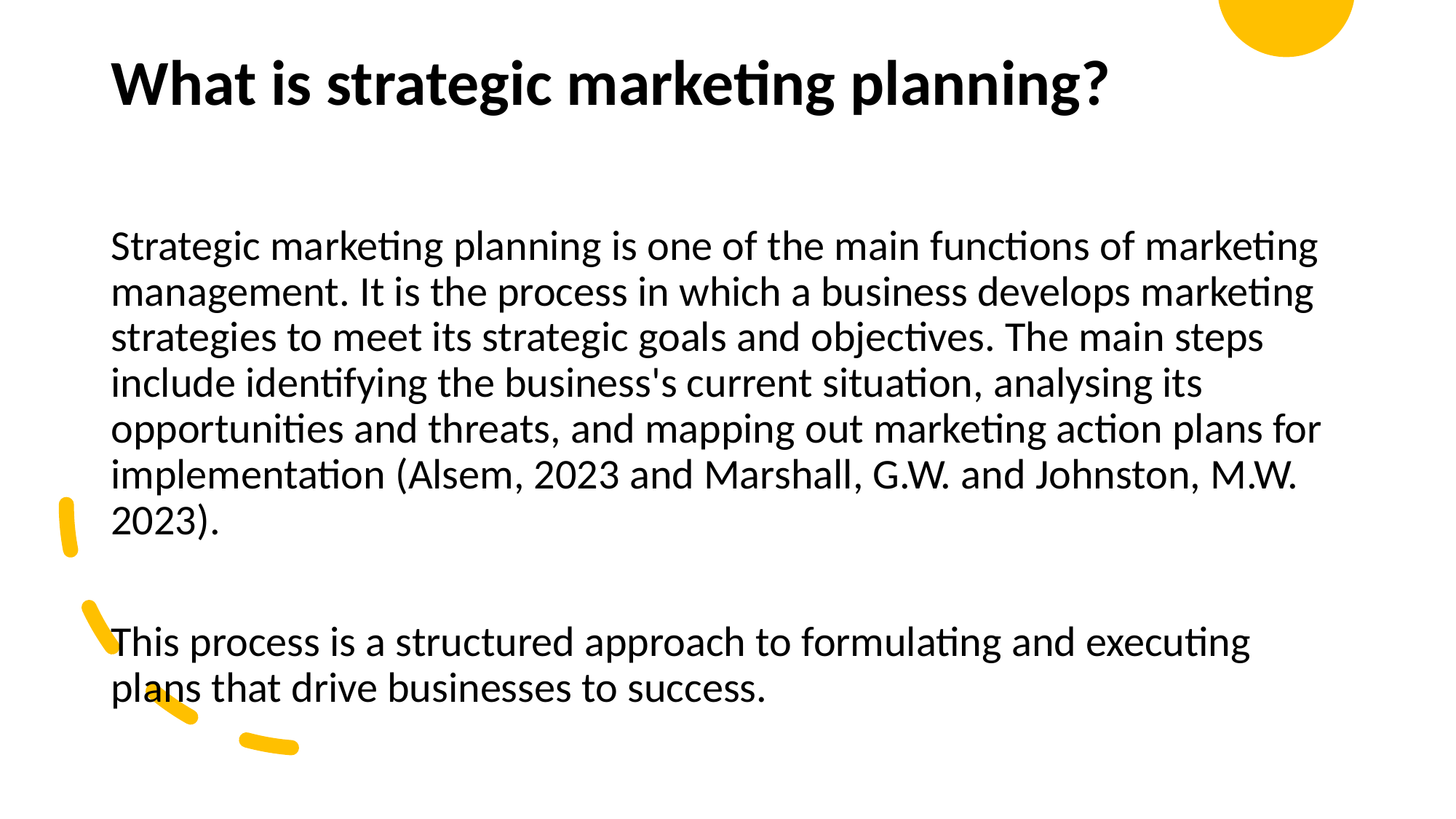

# What is strategic marketing planning?
Strategic marketing planning is one of the main functions of marketing management. It is the process in which a business develops marketing strategies to meet its strategic goals and objectives. The main steps include identifying the business's current situation, analysing its opportunities and threats, and mapping out marketing action plans for implementation (Alsem, 2023 and Marshall, G.W. and Johnston, M.W. 2023).

This process is a structured approach to formulating and executing plans that drive businesses to success.